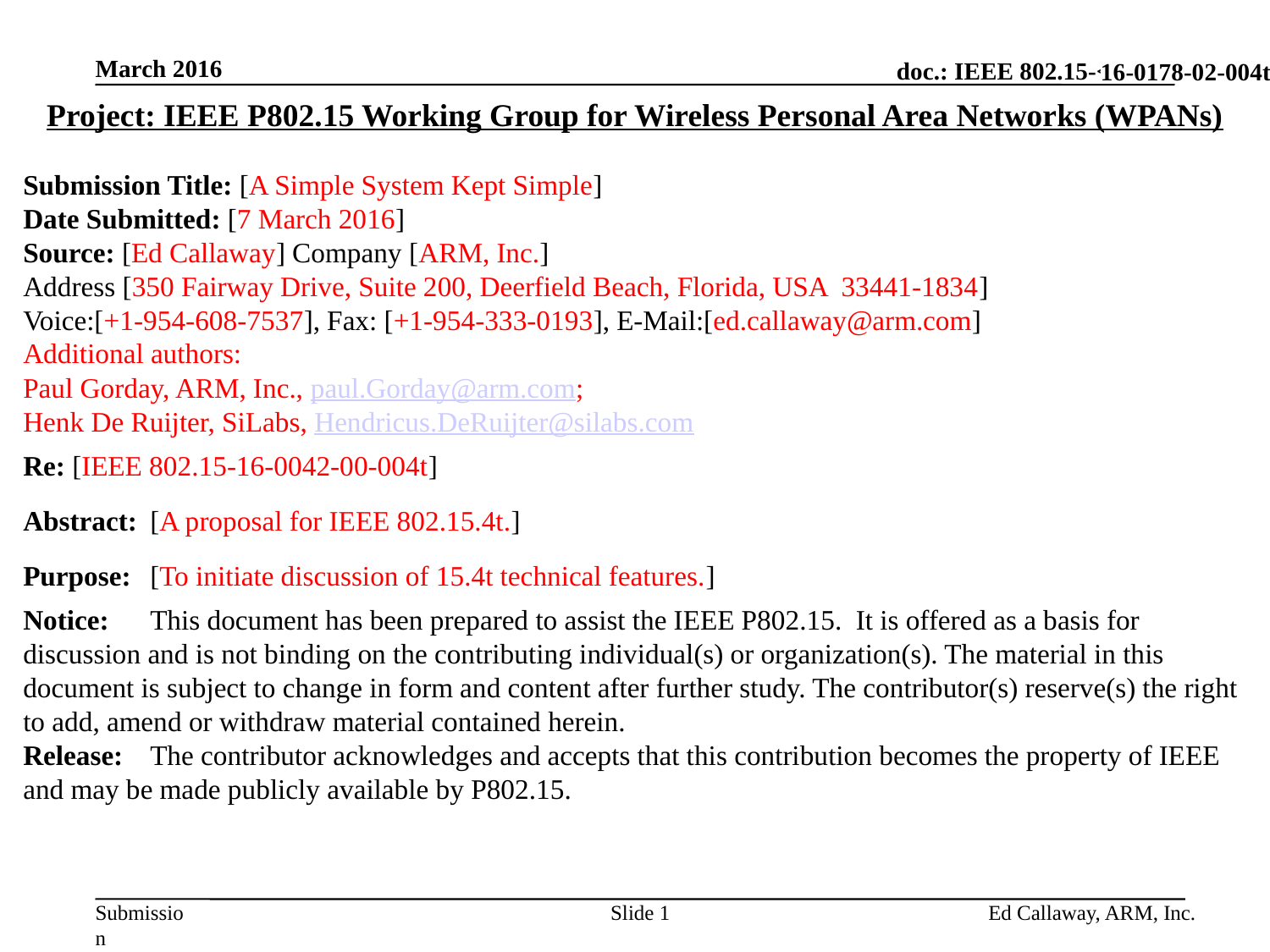

March 2016
16-0178-02-004t
Project: IEEE P802.15 Working Group for Wireless Personal Area Networks (WPANs)

Submission Title: [A Simple System Kept Simple]
Date Submitted: [7 March 2016]
Source: [Ed Callaway] Company [ARM, Inc.]
Address [350 Fairway Drive, Suite 200, Deerfield Beach, Florida, USA  33441-1834]
Voice:[+1-954-608-7537], Fax: [+1-954-333-0193], E-Mail:[ed.callaway@arm.com]
Additional authors:
Paul Gorday, ARM, Inc., paul.Gorday@arm.com;
Henk De Ruijter, SiLabs, Hendricus.DeRuijter@silabs.com
Re: [IEEE 802.15-16-0042-00-004t]
Abstract:	[A proposal for IEEE 802.15.4t.]
Purpose:	[To initiate discussion of 15.4t technical features.]
Notice:	This document has been prepared to assist the IEEE P802.15.  It is offered as a basis for discussion and is not binding on the contributing individual(s) or organization(s). The material in this document is subject to change in form and content after further study. The contributor(s) reserve(s) the right to add, amend or withdraw material contained herein.
Release:	The contributor acknowledges and accepts that this contribution becomes the property of IEEE and may be made publicly available by P802.15.
Slide 1
Ed Callaway, ARM, Inc.